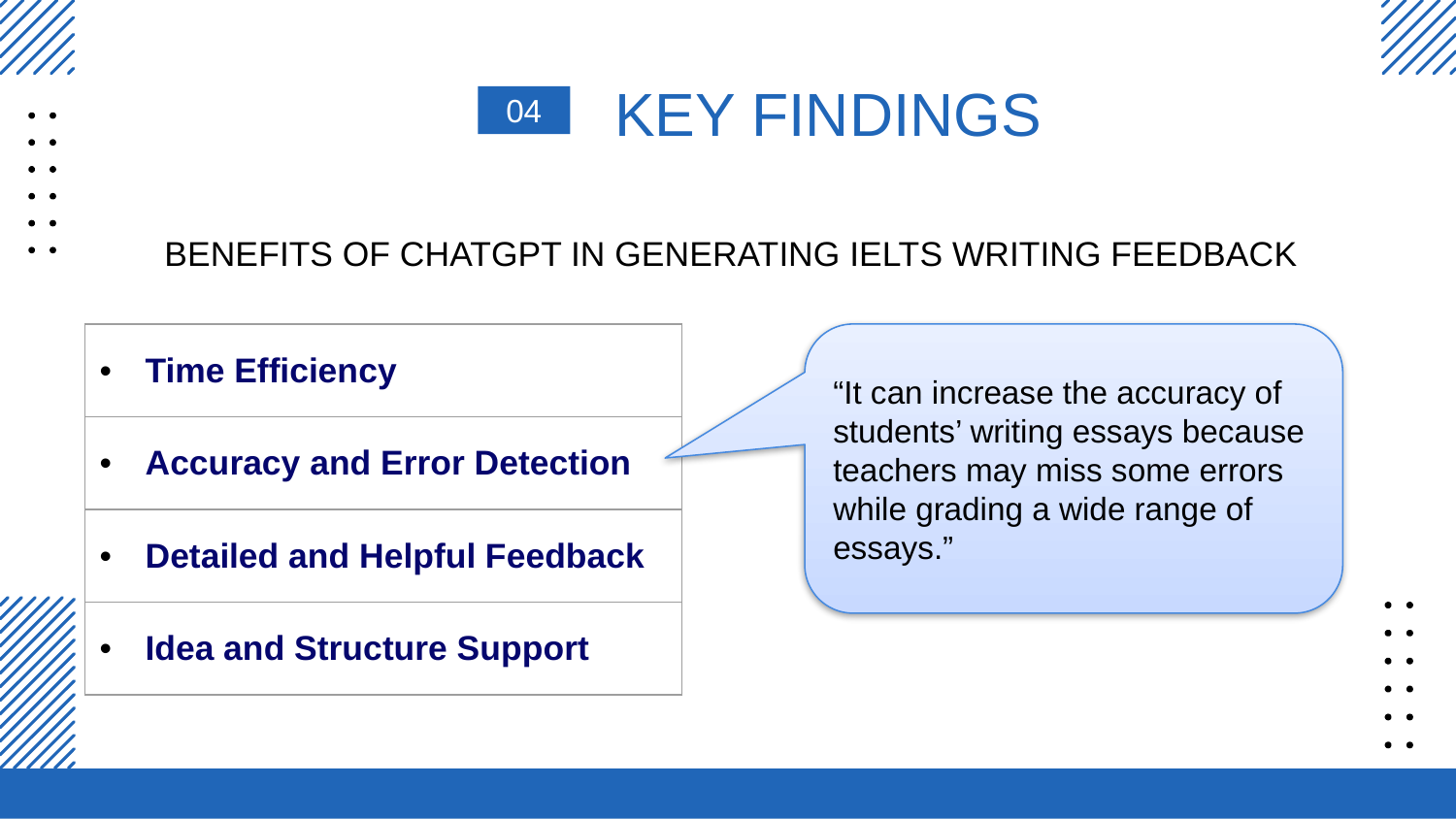

# KEY FINDINGS
04
BENEFITS OF CHATGPT IN GENERATING IELTS WRITING FEEDBACK
| Time Efficiency |
| --- |
| Accuracy and Error Detection |
| Detailed and Helpful Feedback |
| Idea and Structure Support |
“It can increase the accuracy of students’ writing essays because teachers may miss some errors while grading a wide range of essays.”